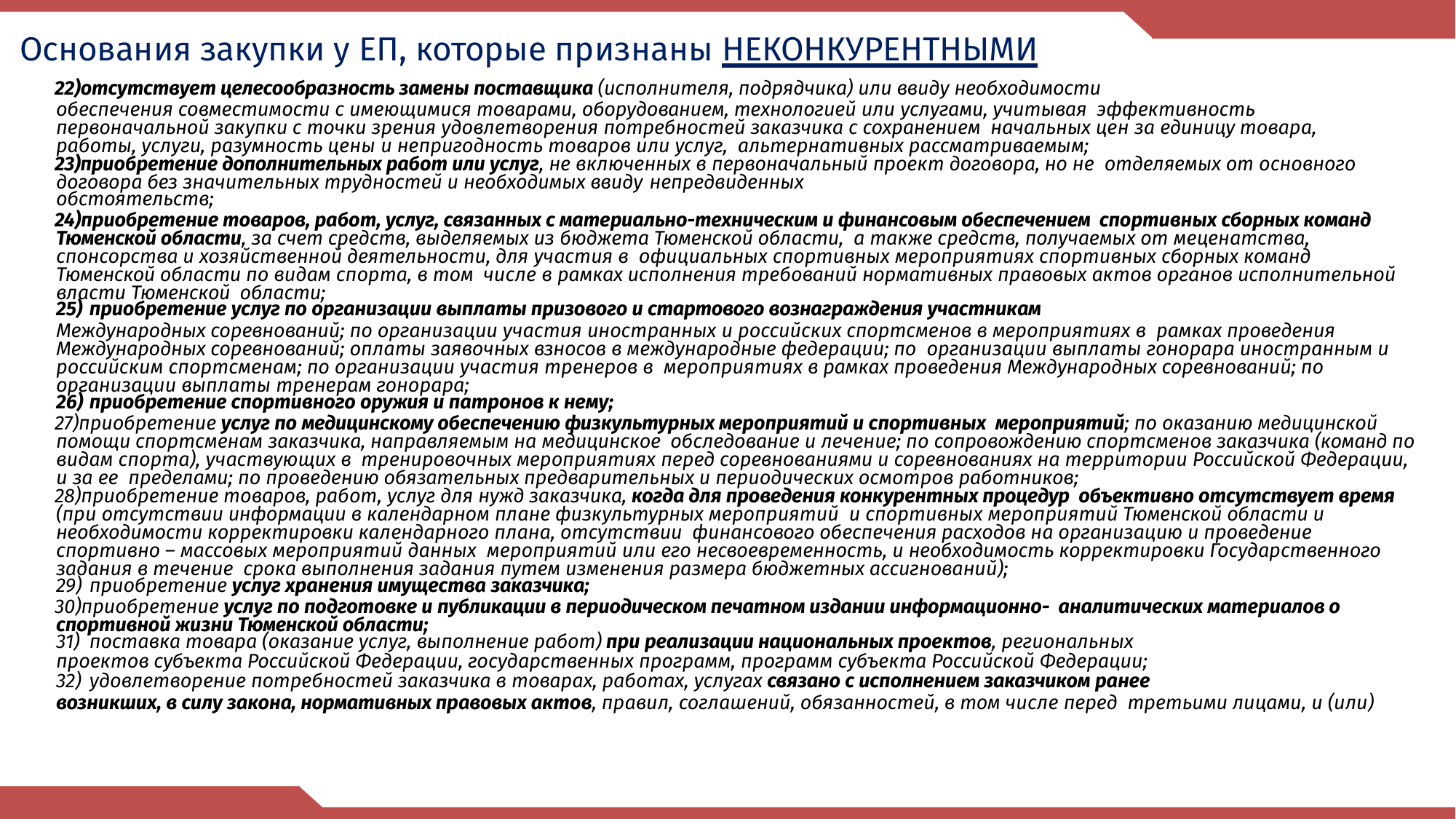

Основания закупки у ЕП, которые признаны НЕКОНКУРЕНТНЫМИ
отсутствует целесообразность замены поставщика (исполнителя, подрядчика) или ввиду необходимости
обеспечения совместимости с имеющимися товарами, оборудованием, технологией или услугами, учитывая  эффективность первоначальной закупки с точки зрения удовлетворения потребностей заказчика с сохранением  начальных цен за единицу товара, работы, услуги, разумность цены и непригодность товаров или услуг,  альтернативных рассматриваемым;
приобретение дополнительных работ или услуг, не включенных в первоначальный проект договора, но не  отделяемых от основного договора без значительных трудностей и необходимых ввиду непредвиденных
обстоятельств;
приобретение товаров, работ, услуг, связанных с материально-техническим и финансовым обеспечением  спортивных сборных команд Тюменской области, за счет средств, выделяемых из бюджета Тюменской области,  а также средств, получаемых от меценатства, спонсорства и хозяйственной деятельности, для участия в  официальных спортивных мероприятиях спортивных сборных команд Тюменской области по видам спорта, в том  числе в рамках исполнения требований нормативных правовых актов органов исполнительной власти Тюменской  области;
приобретение услуг по организации выплаты призового и стартового вознаграждения участникам
Международных соревнований; по организации участия иностранных и российских спортсменов в мероприятиях в  рамках проведения Международных соревнований; оплаты заявочных взносов в международные федерации; по  организации выплаты гонорара иностранным и российским спортсменам; по организации участия тренеров в  мероприятиях в рамках проведения Международных соревнований; по организации выплаты тренерам гонорара;
приобретение спортивного оружия и патронов к нему;
приобретение услуг по медицинскому обеспечению физкультурных мероприятий и спортивных  мероприятий; по оказанию медицинской помощи спортсменам заказчика, направляемым на медицинское  обследование и лечение; по сопровождению спортсменов заказчика (команд по видам спорта), участвующих в  тренировочных мероприятиях перед соревнованиями и соревнованиях на территории Российской Федерации, и за ее  пределами; по проведению обязательных предварительных и периодических осмотров работников;
приобретение товаров, работ, услуг для нужд заказчика, когда для проведения конкурентных процедур  объективно отсутствует время (при отсутствии информации в календарном плане физкультурных мероприятий  и спортивных мероприятий Тюменской области и необходимости корректировки календарного плана, отсутствии  финансового обеспечения расходов на организацию и проведение спортивно – массовых мероприятий данных  мероприятий или его несвоевременность, и необходимость корректировки Государственного задания в течение  срока выполнения задания путем изменения размера бюджетных ассигнований);
приобретение услуг хранения имущества заказчика;
приобретение услуг по подготовке и публикации в периодическом печатном издании информационно-  аналитических материалов о спортивной жизни Тюменской области;
поставка товара (оказание услуг, выполнение работ) при реализации национальных проектов, региональных
проектов субъекта Российской Федерации, государственных программ, программ субъекта Российской Федерации;
удовлетворение потребностей заказчика в товарах, работах, услугах связано с исполнением заказчиком ранее
возникших, в силу закона, нормативных правовых актов, правил, соглашений, обязанностей, в том числе перед  третьими лицами, и (или)